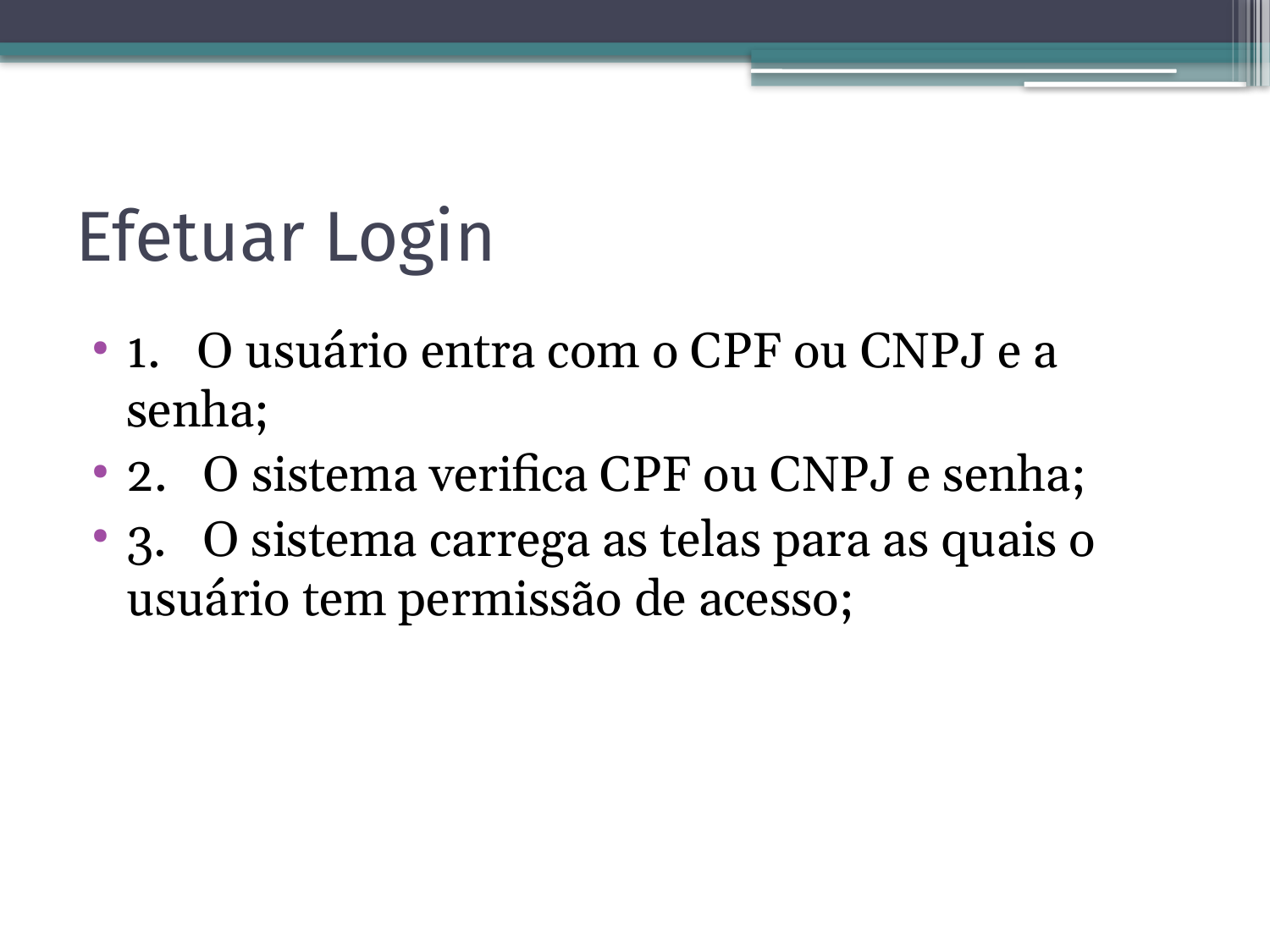

# Efetuar Login
1.   O usuário entra com o CPF ou CNPJ e a senha;
2.   O sistema verifica CPF ou CNPJ e senha;
3.   O sistema carrega as telas para as quais o usuário tem permissão de acesso;